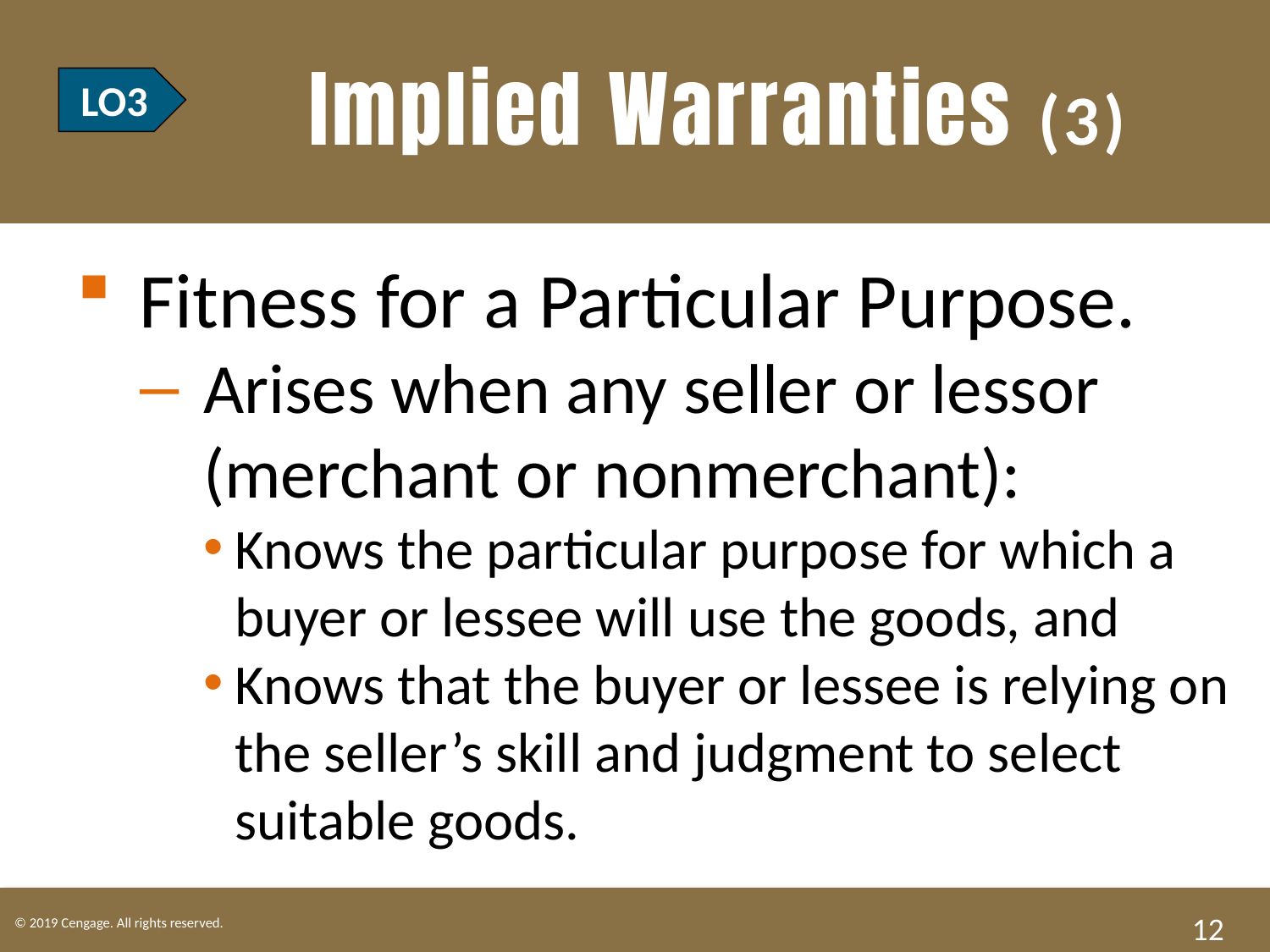

# LO3            Implied Warranties (3)
LO3
Fitness for a Particular Purpose.
Arises when any seller or lessor (merchant or nonmerchant):
Knows the particular purpose for which a buyer or lessee will use the goods, and
Knows that the buyer or lessee is relying on the seller’s skill and judgment to select suitable goods.

12